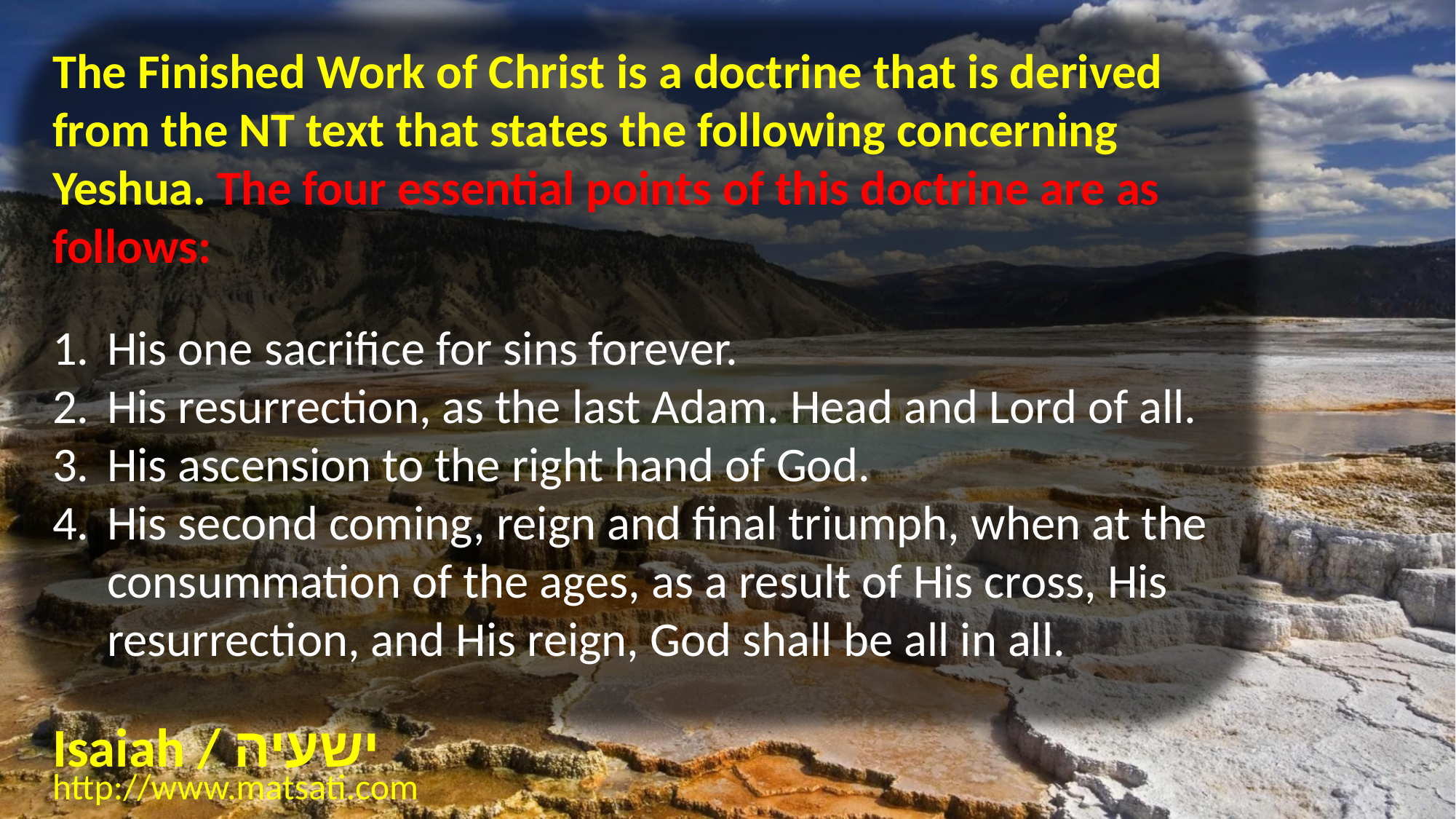

The Finished Work of Christ is a doctrine that is derived from the NT text that states the following concerning Yeshua. The four essential points of this doctrine are as follows:

His one sacrifice for sins forever.
His resurrection, as the last Adam. Head and Lord of all.
His ascension to the right hand of God.
His second coming, reign and final triumph, when at the consummation of the ages, as a result of His cross, His resurrection, and His reign, God shall be all in all.

Isaiah / ישעיה
http://www.matsati.com